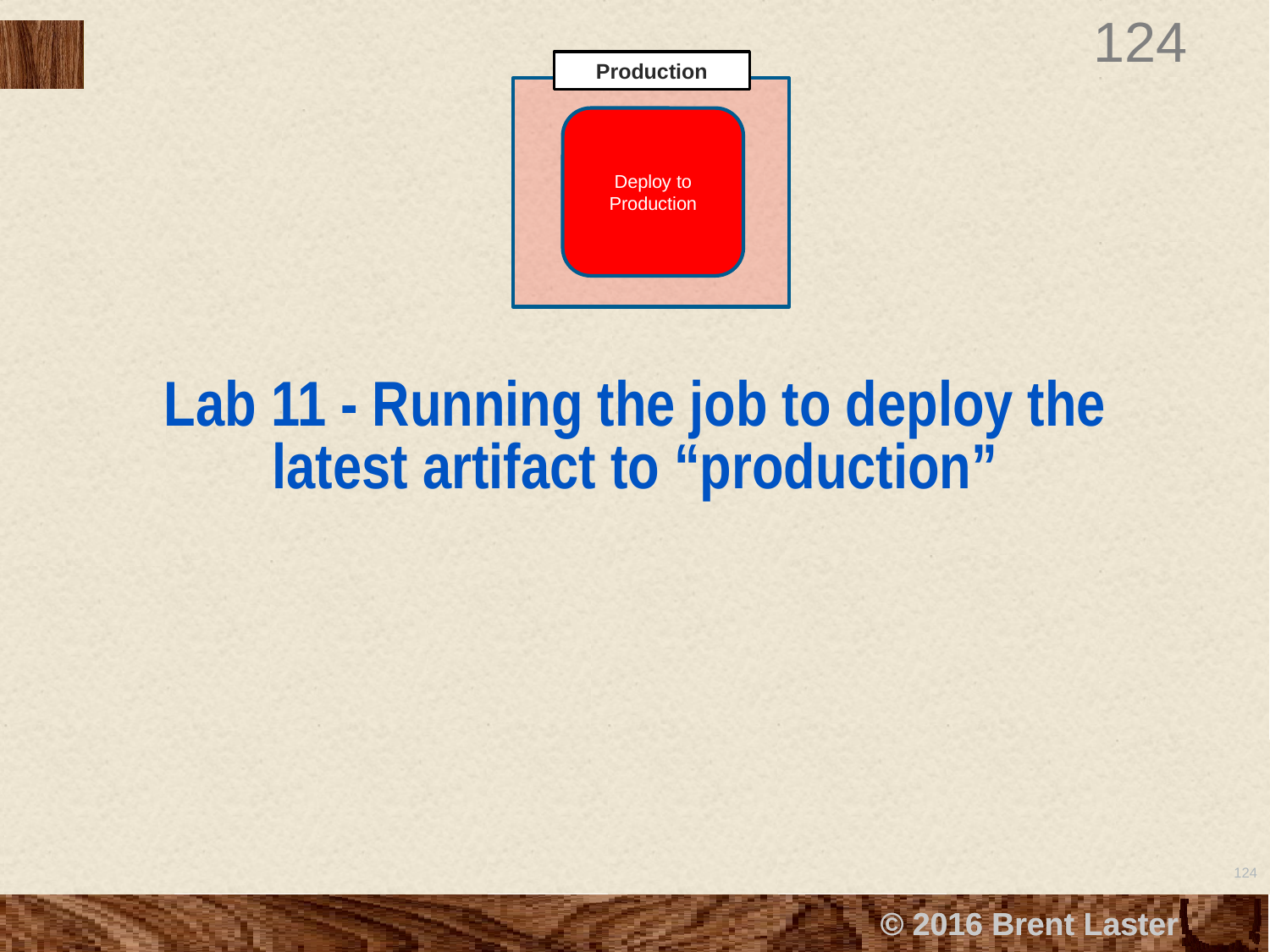

Production

Deploy to Production
# Lab 11 - Running the job to deploy the latest artifact to “production”